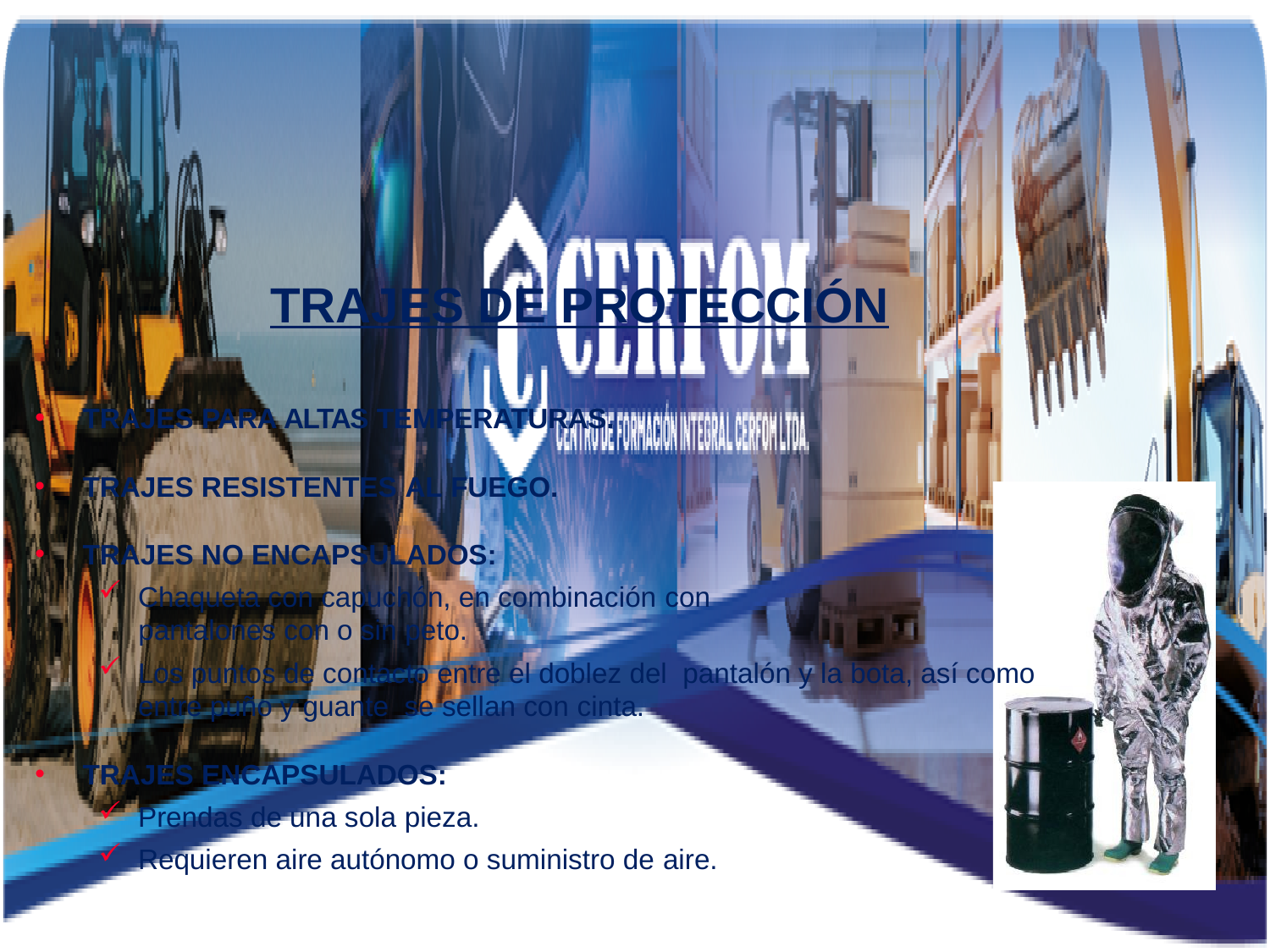

TRAJES DE PROTECCIÓN
TRAJES PARA ALTAS TEMPERATURAS.

TRAJES RESISTENTES AL FUEGO.

TRAJES NO ENCAPSULADOS:
Chaqueta con capuchón, en combinación con
pantalones con o sin peto.
Los puntos de contacto entre el doblez del  pantalón y la bota, así como entre puño y guante  se sellan con cinta.

TRAJES ENCAPSULADOS:
Prendas de una sola pieza.
Requieren aire autónomo o suministro de aire.